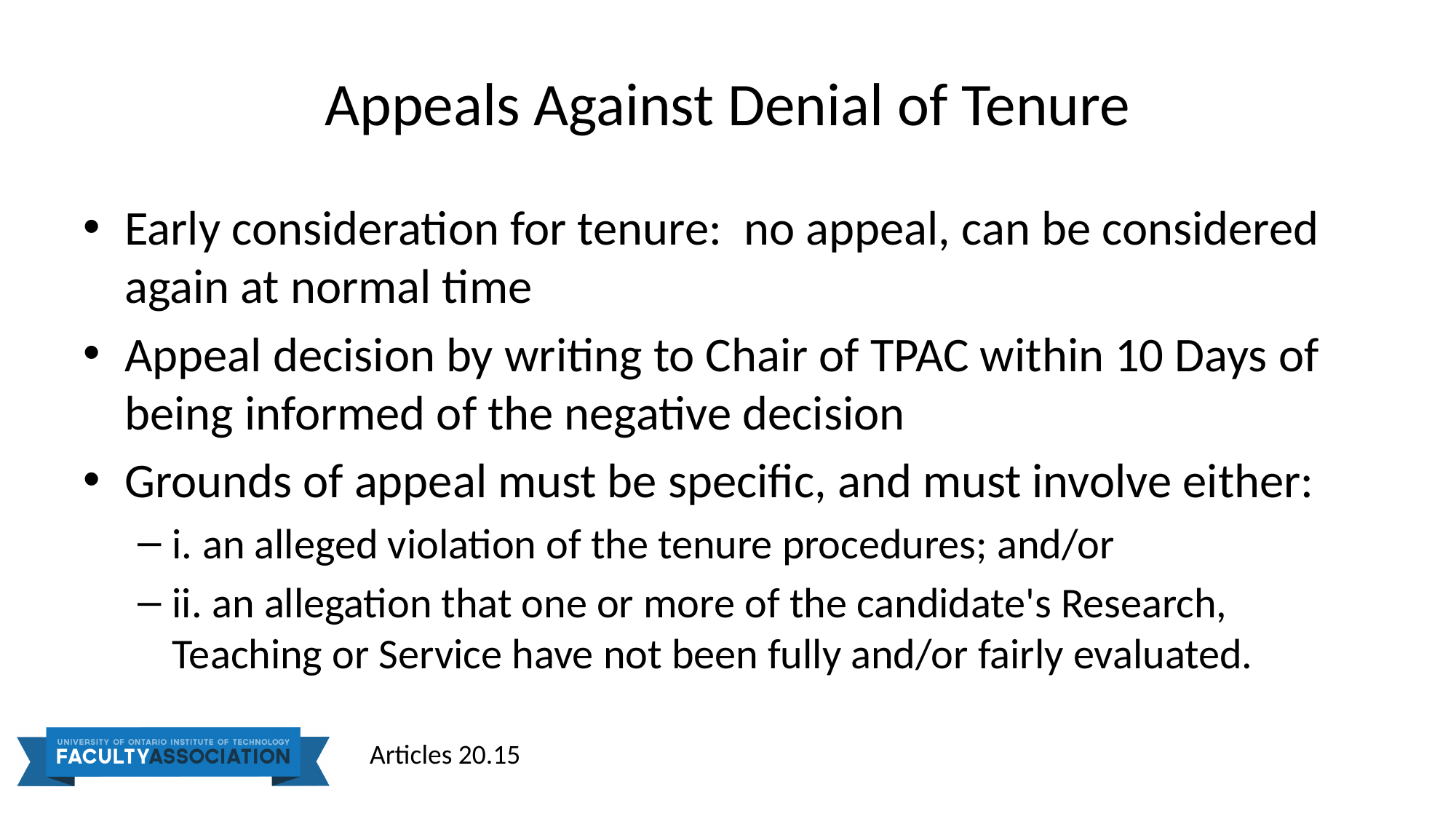

# Appeals Against Denial of Tenure
Early consideration for tenure:  no appeal, can be considered again at normal time
Appeal decision by writing to Chair of TPAC within 10 Days of being informed of the negative decision
Grounds of appeal must be specific, and must involve either:
i. an alleged violation of the tenure procedures; and/or
ii. an allegation that one or more of the candidate's Research, Teaching or Service have not been fully and/or fairly evaluated.

Articles 20.15